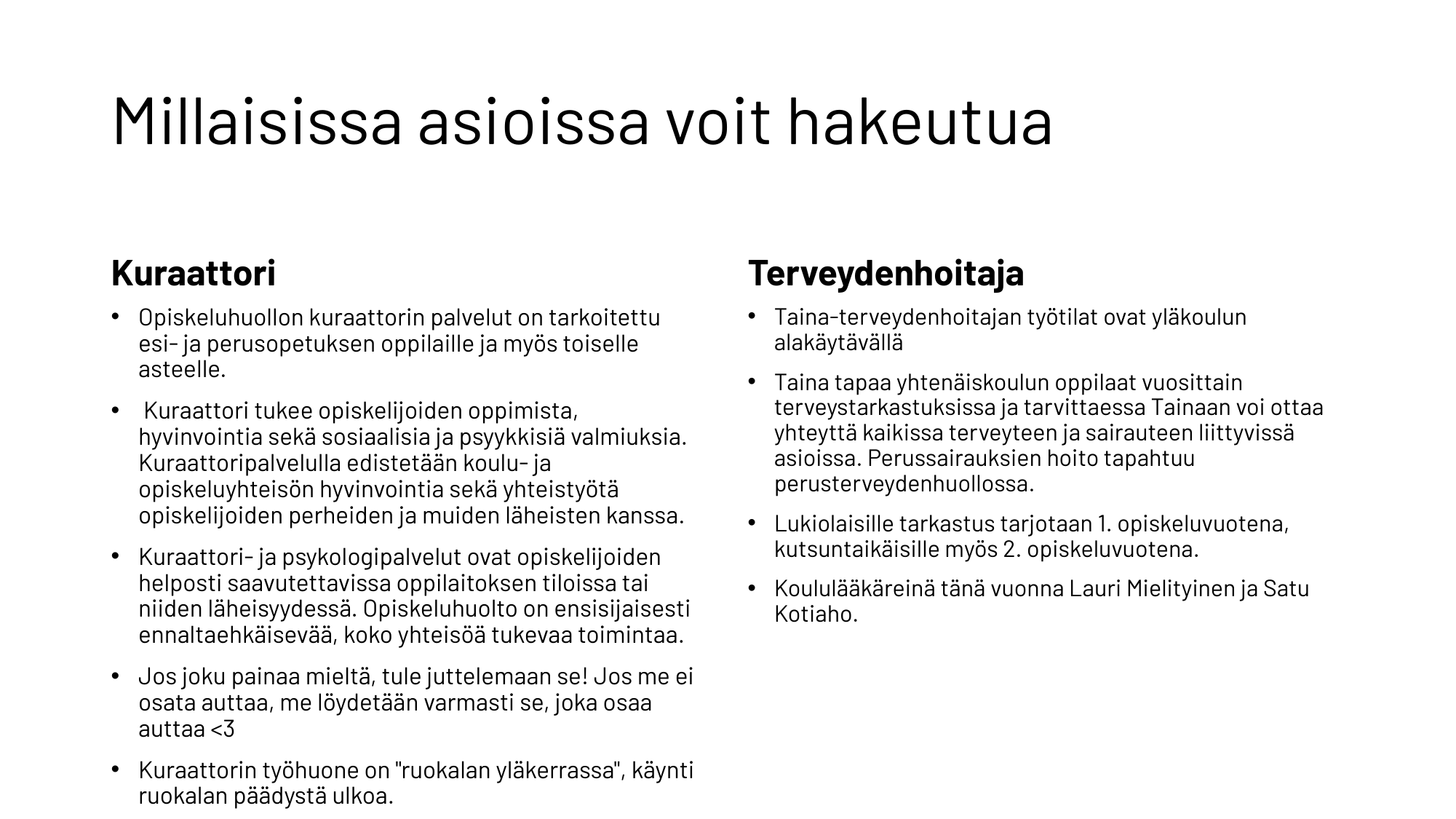

# Millaisissa asioissa voit hakeutua
Kuraattori
Terveydenhoitaja
Opiskeluhuollon kuraattorin palvelut on tarkoitettu esi- ja perusopetuksen oppilaille ja myös toiselle asteelle.
 Kuraattori tukee opiskelijoiden oppimista, hyvinvointia sekä sosiaalisia ja psyykkisiä valmiuksia. Kuraattoripalvelulla edistetään koulu- ja opiskeluyhteisön hyvinvointia sekä yhteistyötä opiskelijoiden perheiden ja muiden läheisten kanssa.
Kuraattori- ja psykologipalvelut ovat opiskelijoiden helposti saavutettavissa oppilaitoksen tiloissa tai niiden läheisyydessä. Opiskeluhuolto on ensisijaisesti ennaltaehkäisevää, koko yhteisöä tukevaa toimintaa.
Jos joku painaa mieltä, tule juttelemaan se! Jos me ei osata auttaa, me löydetään varmasti se, joka osaa auttaa <3
Kuraattorin työhuone on "ruokalan yläkerrassa", käynti ruokalan päädystä ulkoa.

Taina-terveydenhoitajan työtilat ovat yläkoulun alakäytävällä
Taina tapaa yhtenäiskoulun oppilaat vuosittain terveystarkastuksissa ja tarvittaessa Tainaan voi ottaa yhteyttä kaikissa terveyteen ja sairauteen liittyvissä asioissa. Perussairauksien hoito tapahtuu perusterveydenhuollossa.
Lukiolaisille tarkastus tarjotaan 1. opiskeluvuotena, kutsuntaikäisille myös 2. opiskeluvuotena.
Koululääkäreinä tänä vuonna Lauri Mielityinen ja Satu Kotiaho.